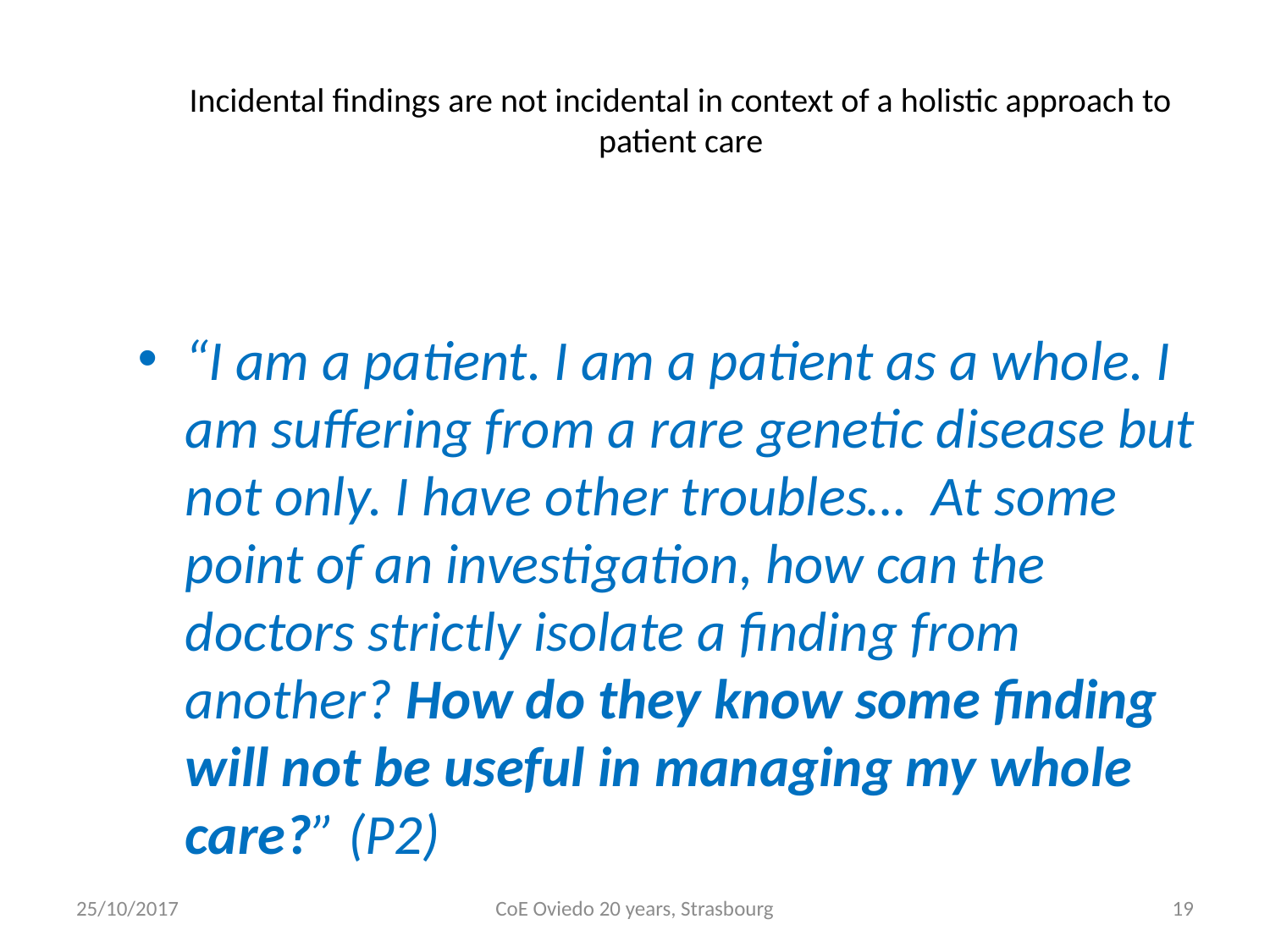

# Incidental findings are not incidental in context of a holistic approach to patient care
“I am a patient. I am a patient as a whole. I am suffering from a rare genetic disease but not only. I have other troubles…  At some point of an investigation, how can the doctors strictly isolate a finding from another? How do they know some finding will not be useful in managing my whole care?” (P2)

25/10/2017
CoE Oviedo 20 years, Strasbourg
19